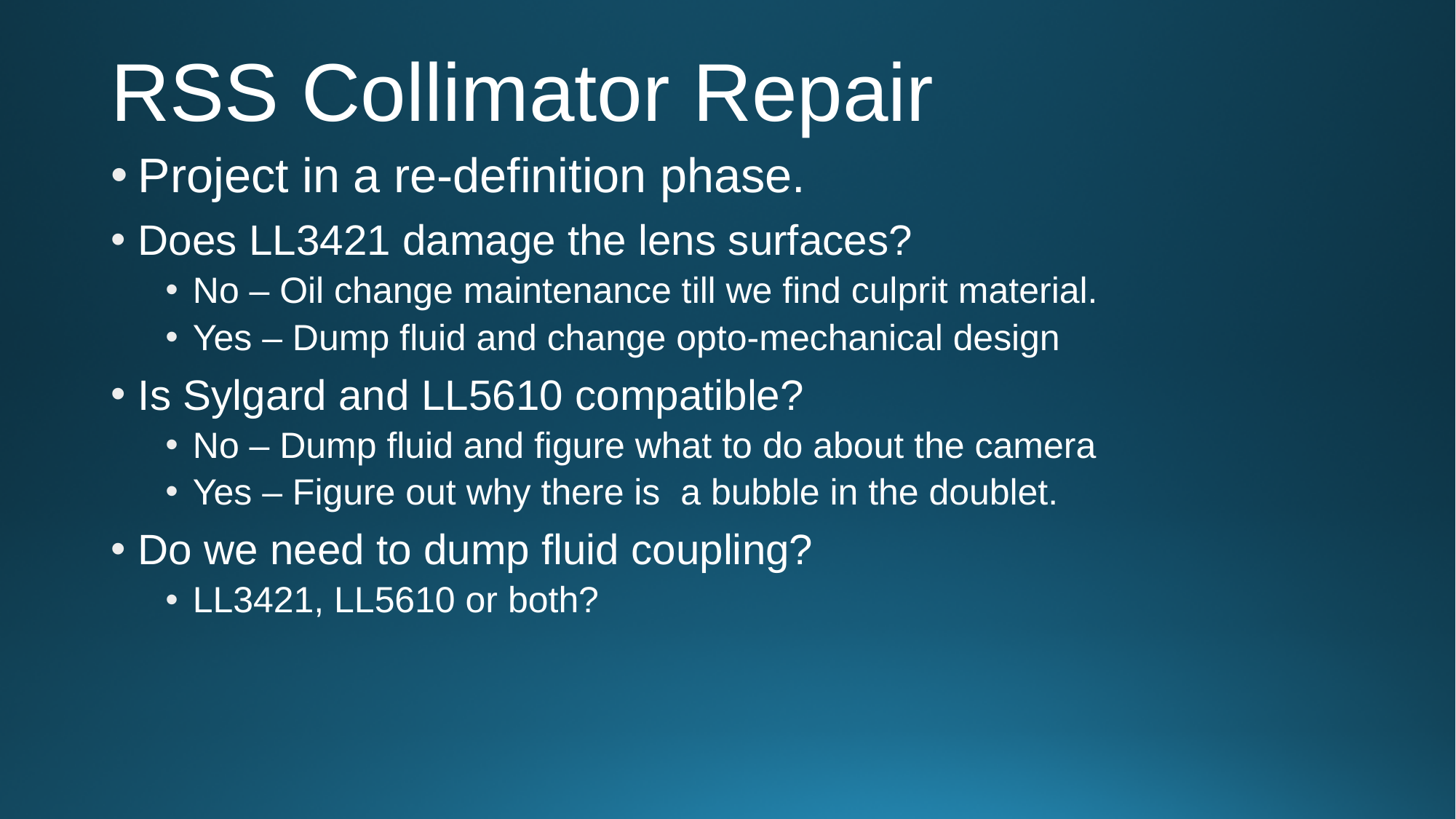

# RSS Collimator Repair
Project in a re-definition phase.
Does LL3421 damage the lens surfaces?
No – Oil change maintenance till we find culprit material.
Yes – Dump fluid and change opto-mechanical design
Is Sylgard and LL5610 compatible?
No – Dump fluid and figure what to do about the camera
Yes – Figure out why there is  a bubble in the doublet.
Do we need to dump fluid coupling?
LL3421, LL5610 or both?